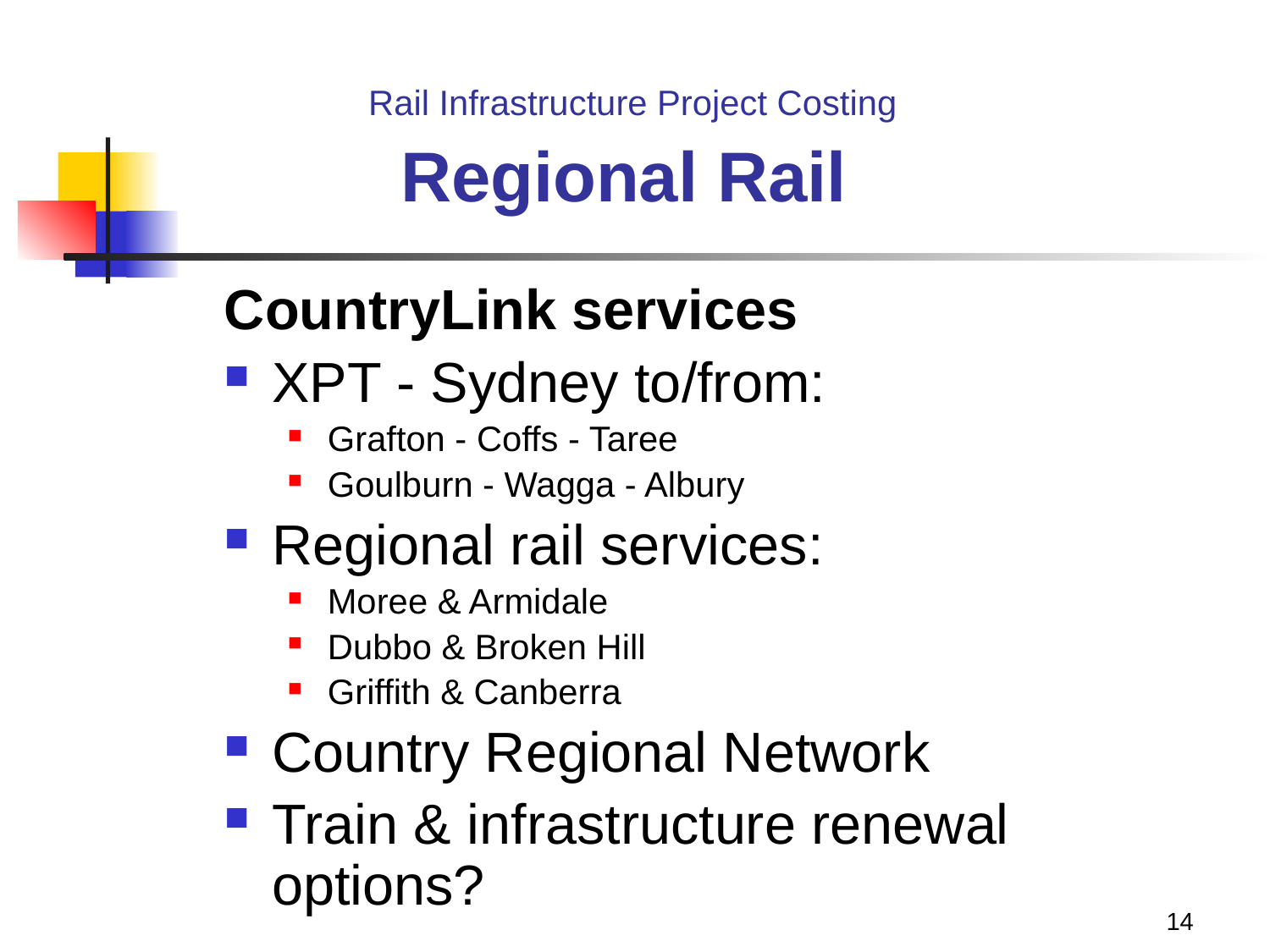

# Rail Infrastructure Project Costing Regional Rail
CountryLink services
XPT - Sydney to/from:
Grafton - Coffs - Taree
Goulburn - Wagga - Albury
Regional rail services:
Moree & Armidale
Dubbo & Broken Hill
Griffith & Canberra
Country Regional Network
Train & infrastructure renewal options?
14